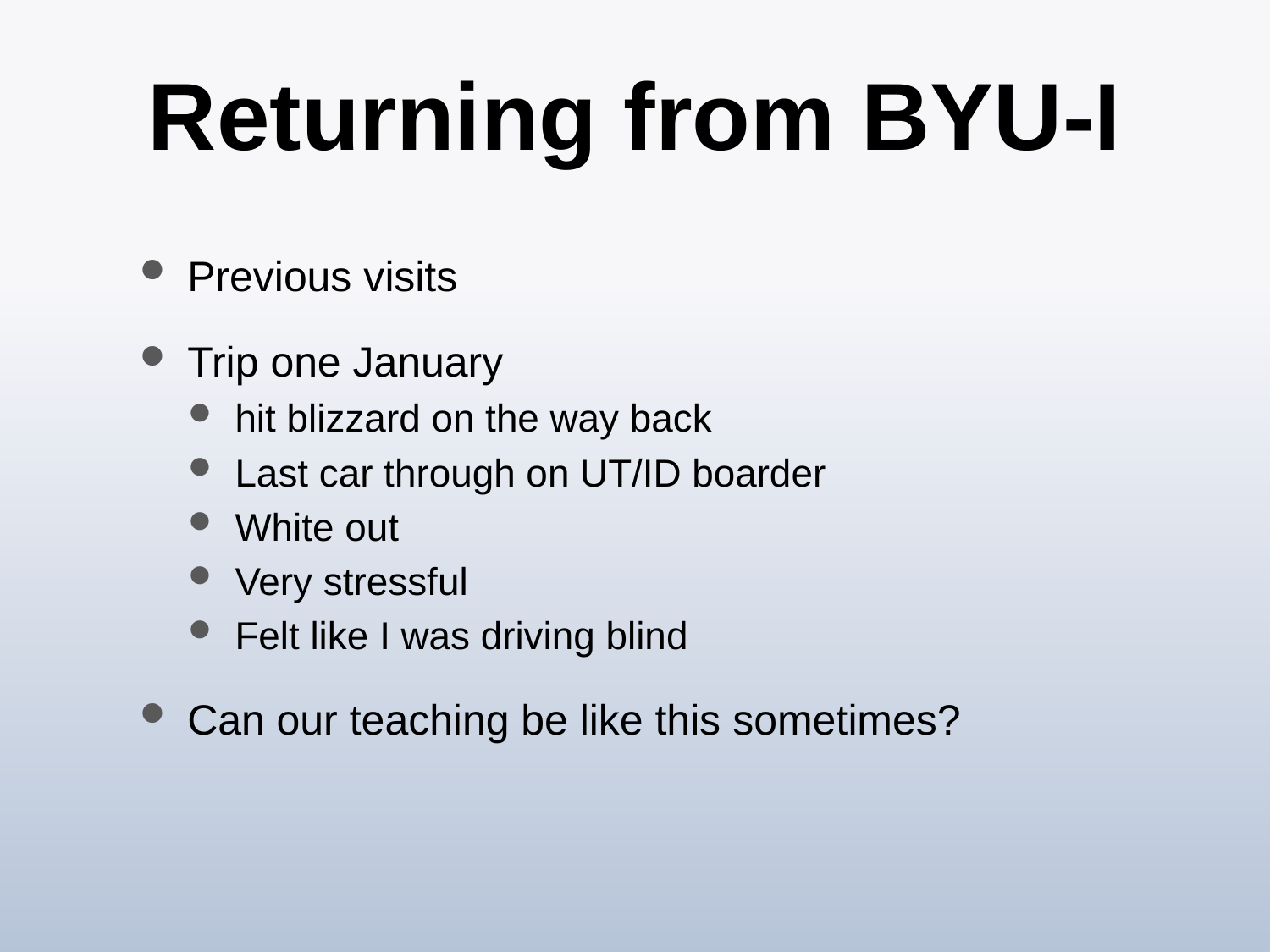

# Returning from BYU-I
Previous visits
Trip one January
hit blizzard on the way back
Last car through on UT/ID boarder
White out
Very stressful
Felt like I was driving blind
Can our teaching be like this sometimes?